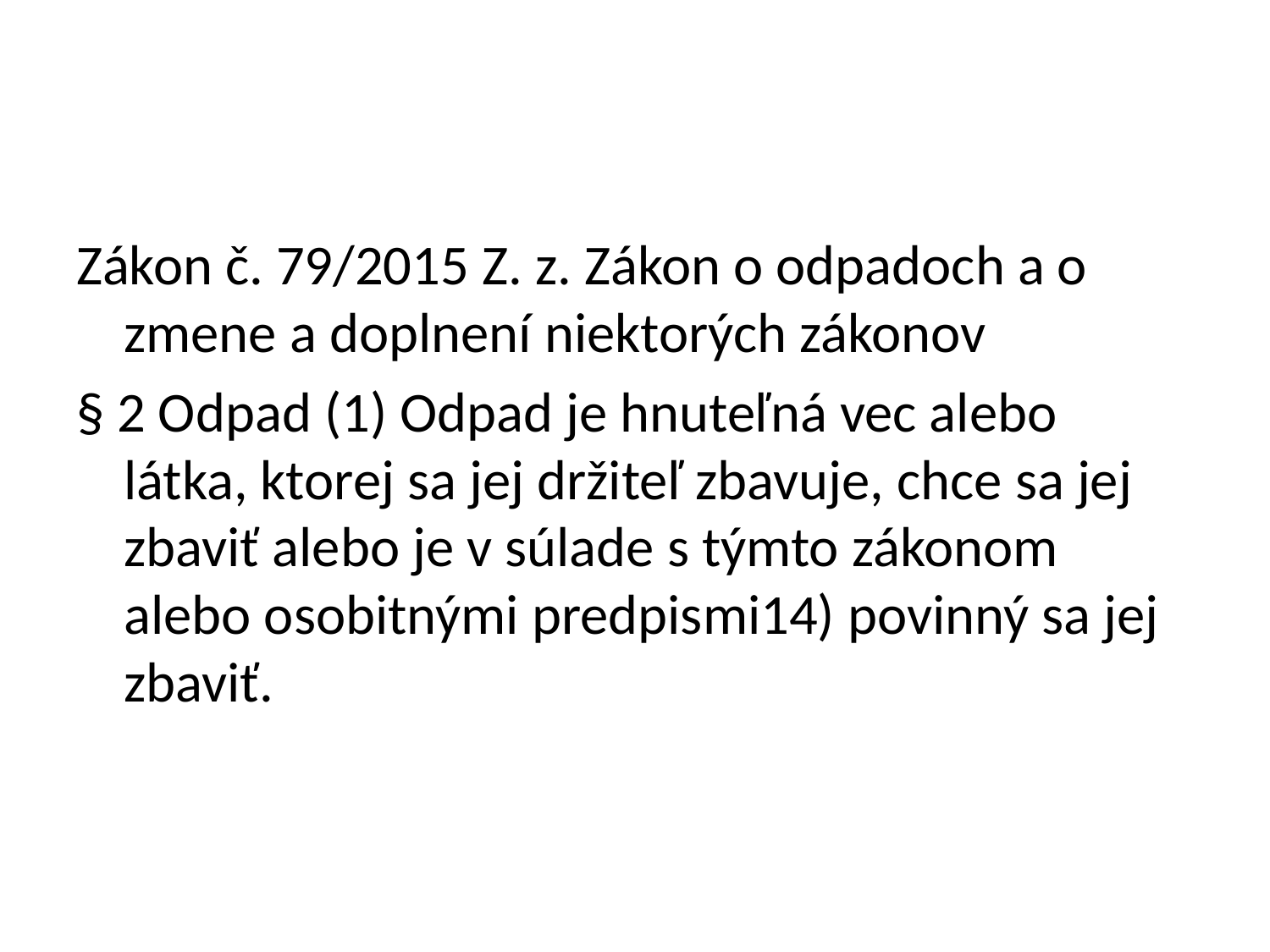

#
Zákon č. 79/2015 Z. z. Zákon o odpadoch a o zmene a doplnení niektorých zákonov
§ 2 Odpad (1) Odpad je hnuteľná vec alebo látka, ktorej sa jej držiteľ zbavuje, chce sa jej zbaviť alebo je v súlade s týmto zákonom alebo osobitnými predpismi14) povinný sa jej zbaviť.